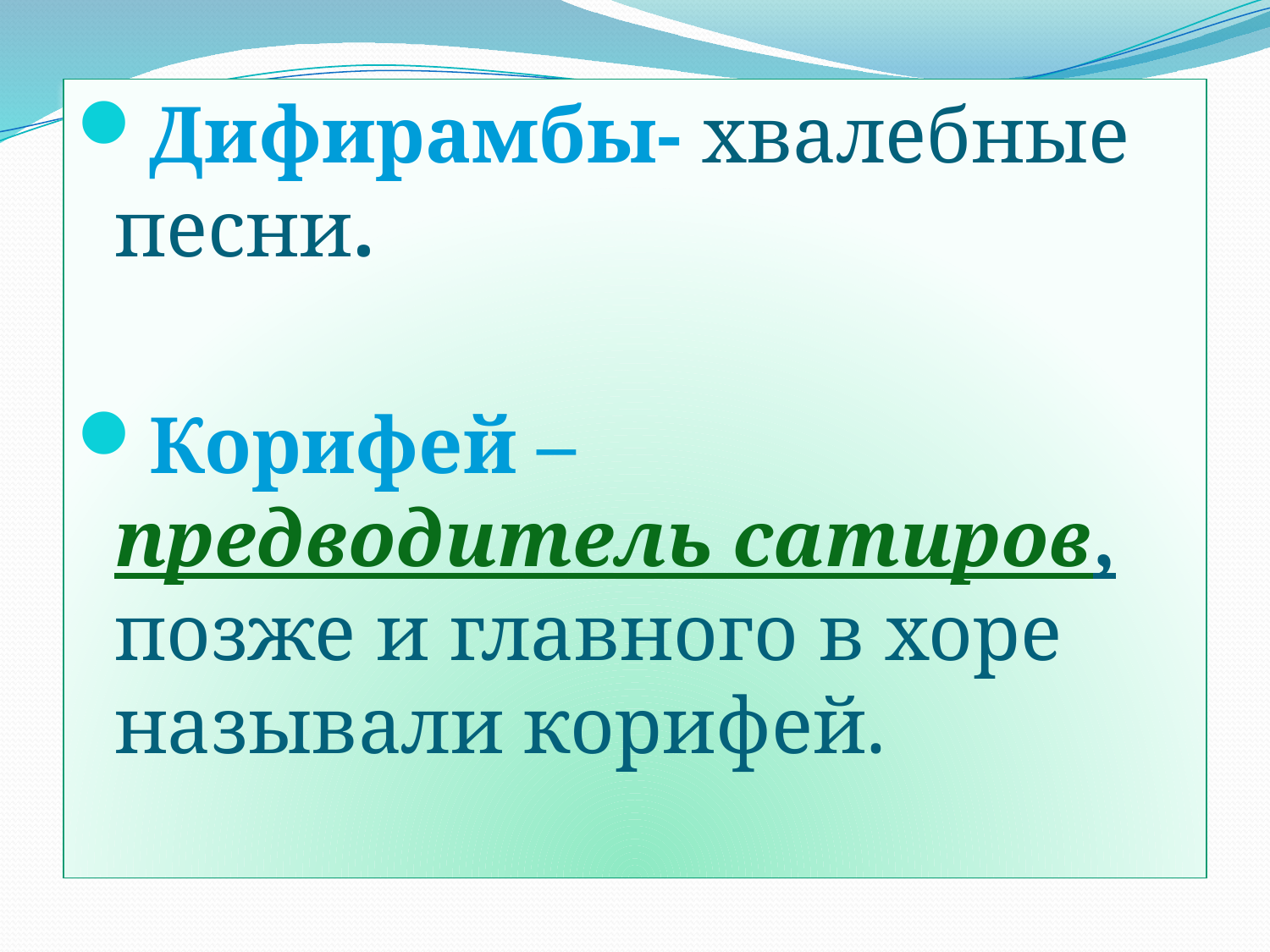

#
Дифирамбы- хвалебные песни.

Корифей – предводитель сатиров, позже и главного в хоре называли корифей.